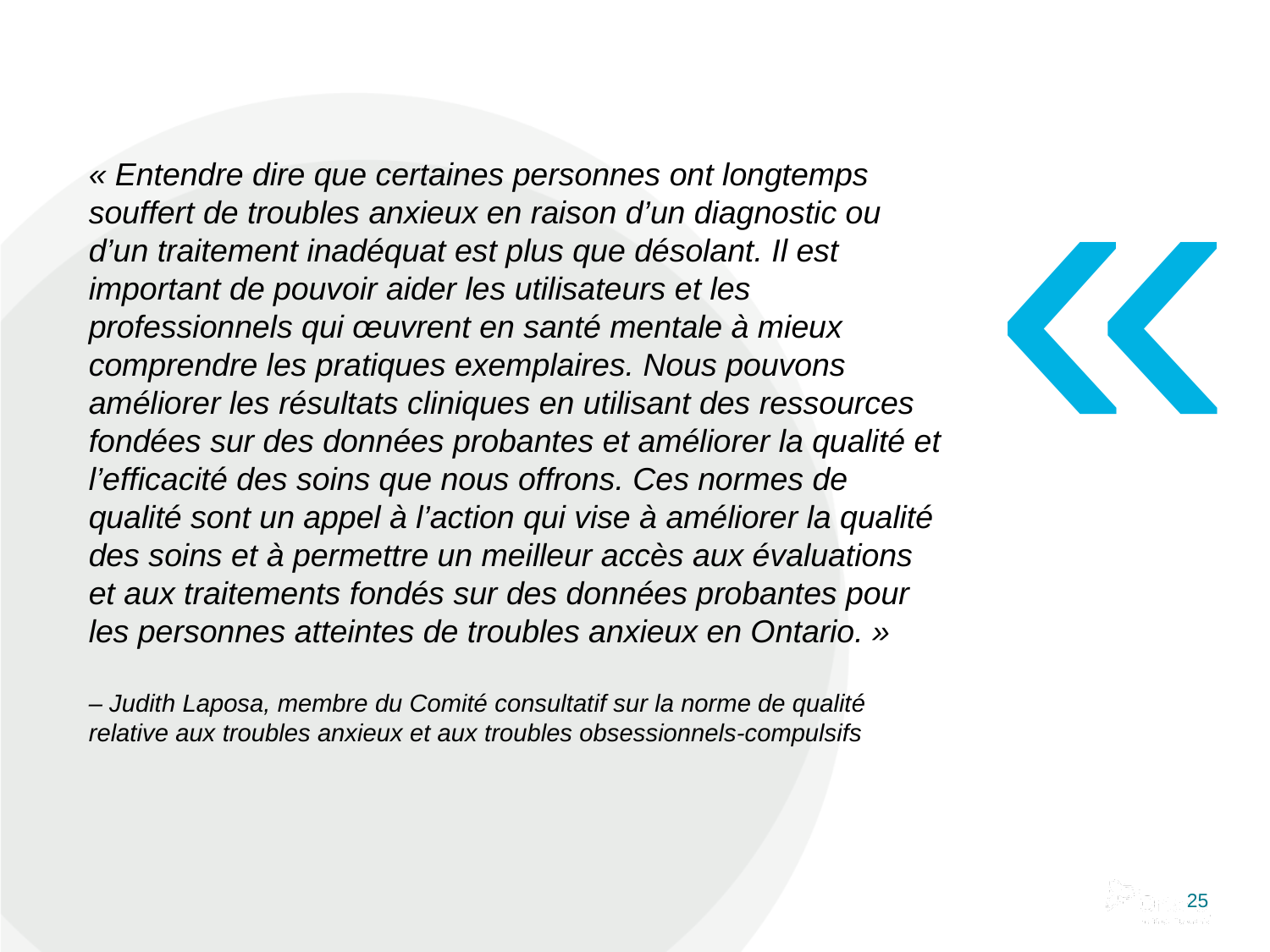

# « Entendre dire que certaines personnes ont longtemps souffert de troubles anxieux en raison d’un diagnostic ou d’un traitement inadéquat est plus que désolant. Il est important de pouvoir aider les utilisateurs et les professionnels qui œuvrent en santé mentale à mieux comprendre les pratiques exemplaires. Nous pouvons améliorer les résultats cliniques en utilisant des ressources fondées sur des données probantes et améliorer la qualité et l’efficacité des soins que nous offrons. Ces normes de qualité sont un appel à l’action qui vise à améliorer la qualité des soins et à permettre un meilleur accès aux évaluations et aux traitements fondés sur des données probantes pour les personnes atteintes de troubles anxieux en Ontario. » – Judith Laposa, membre du Comité consultatif sur la norme de qualité relative aux troubles anxieux et aux troubles obsessionnels-compulsifs